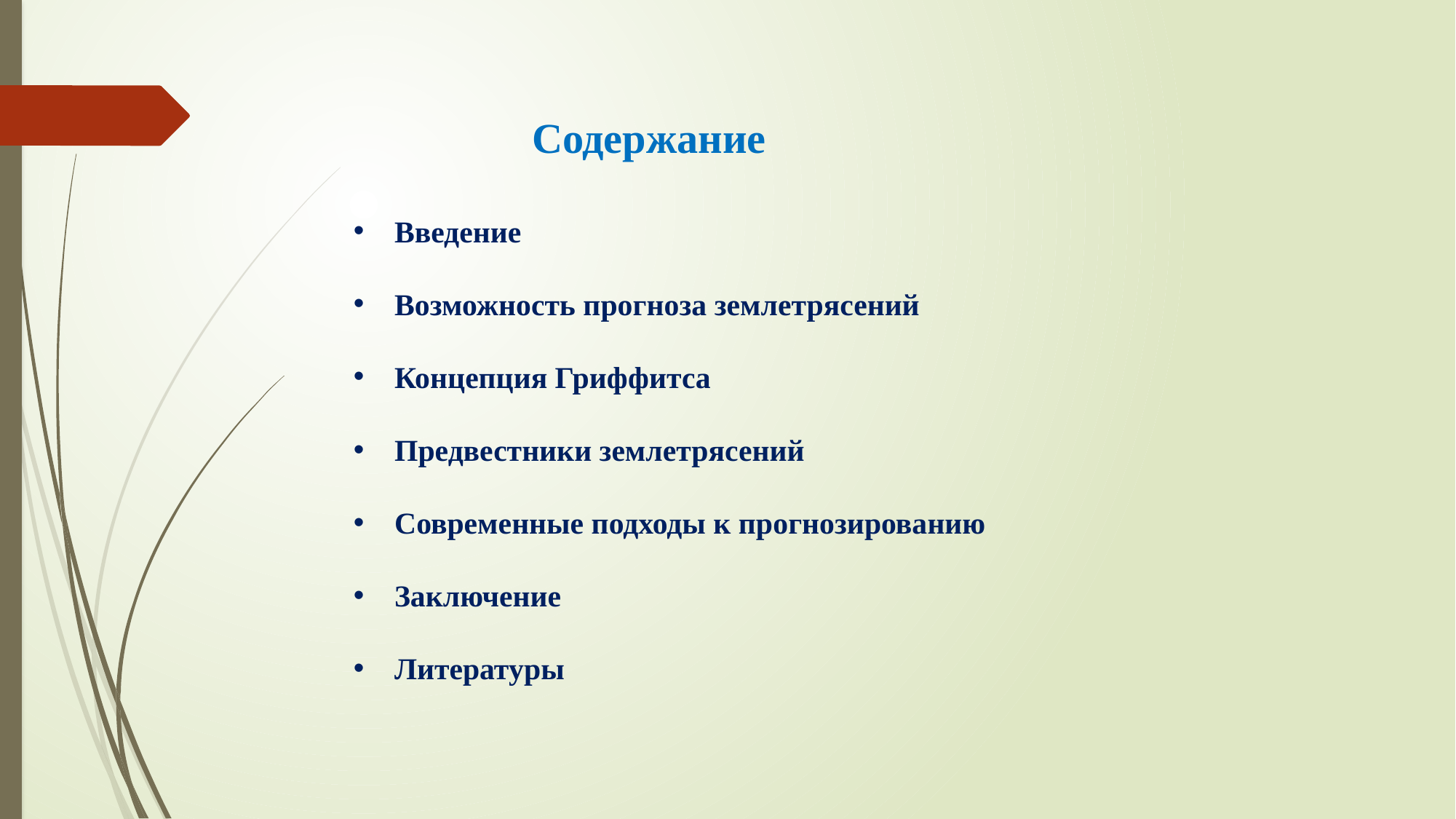

Содержание
Введение

Возможность прогноза землетрясений

Концепция Гриффитса

Предвестники землетрясений

Современные подходы к прогнозированию

Заключение

Литературы